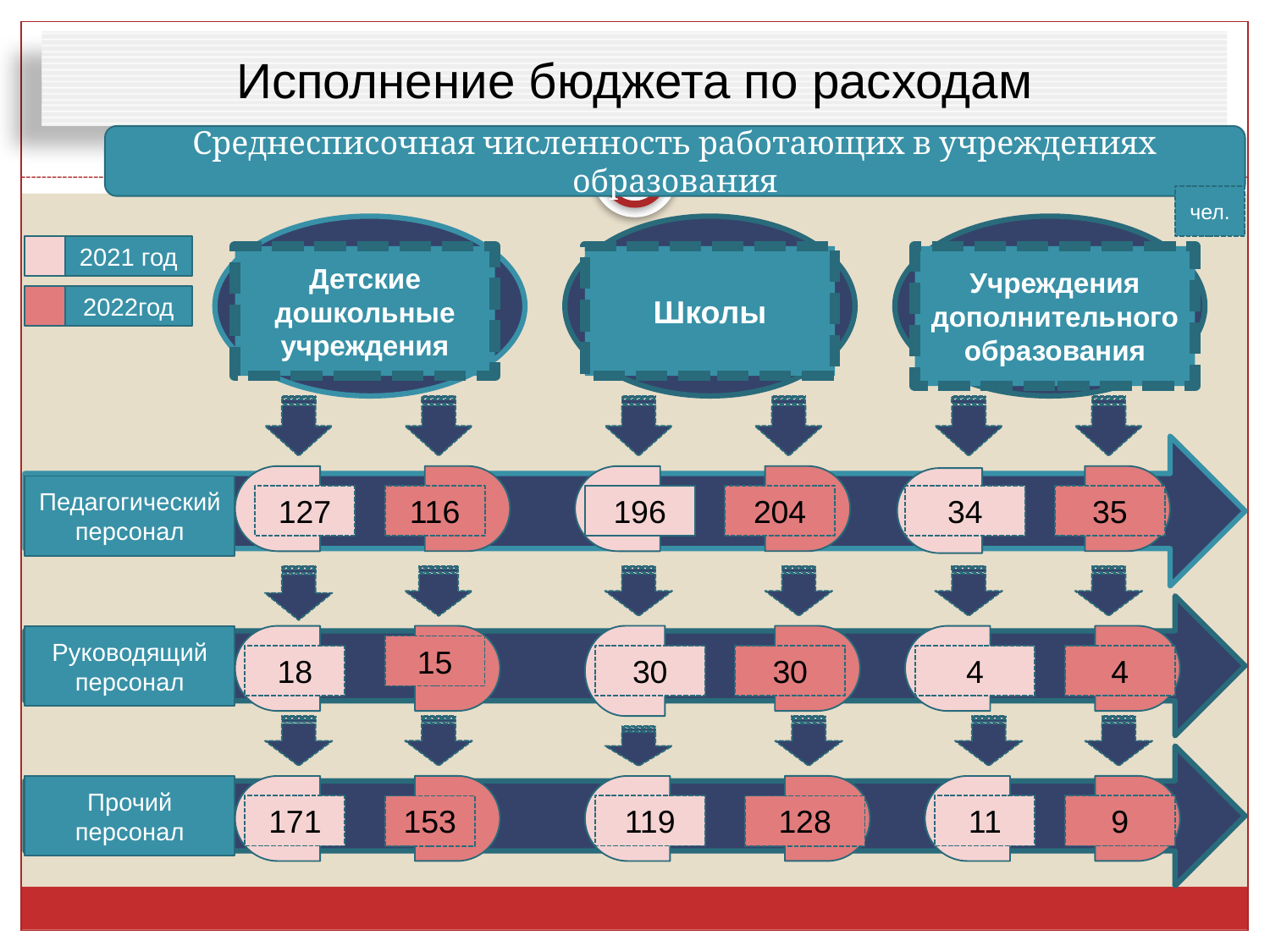

# Исполнение бюджета по расходам
Среднесписочная численность работающих в учреждениях образования
чел.

2021 год
Детские дошкольные учреждения
Школы
Учреждения дополнительного образования

2022год

Педагогический персонал
127
116
196
204
34
35

Руководящий персонал

15
18
30
30
4
4

Прочий персонал

171
119
11
9
153
128